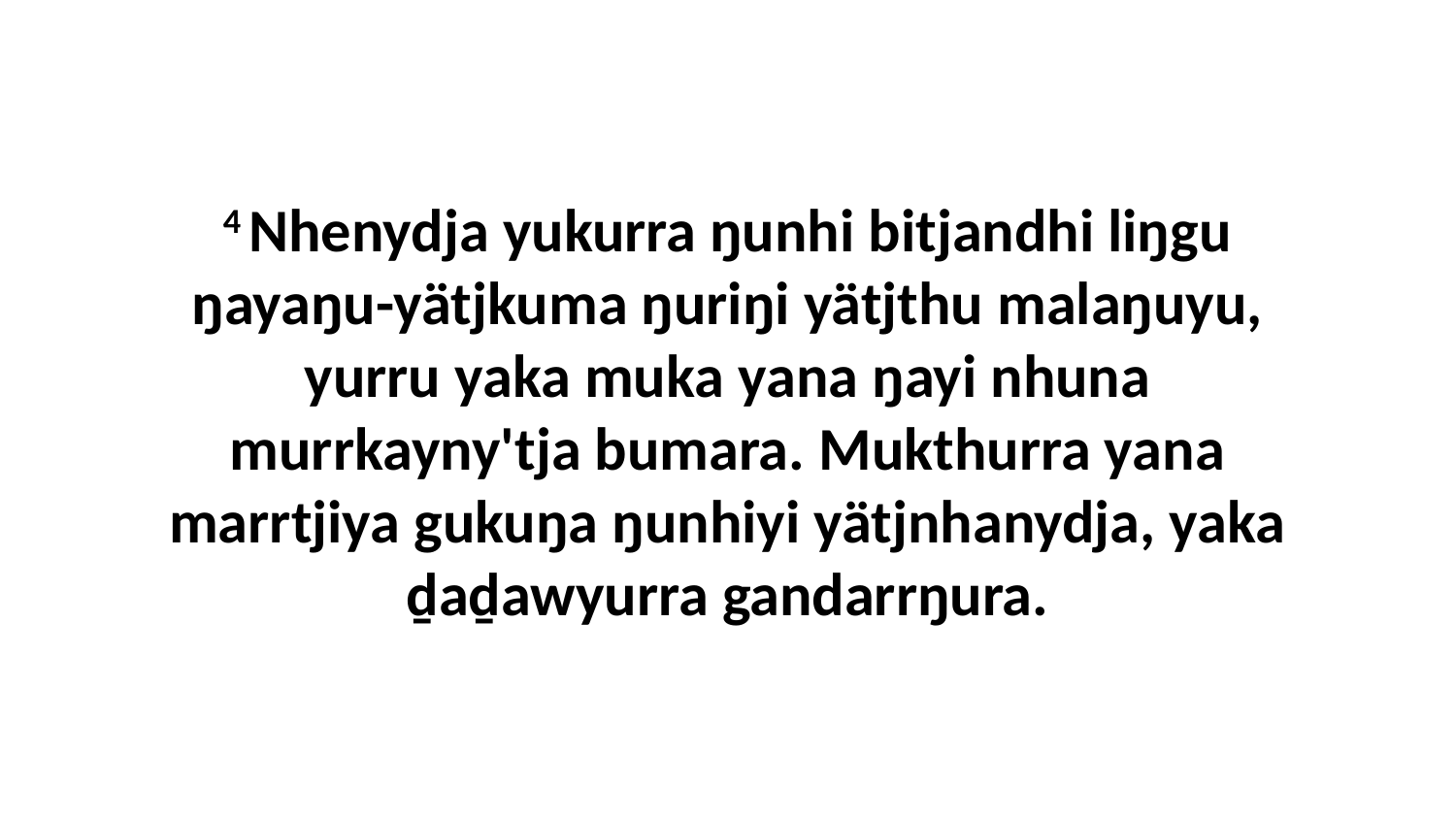

4 Nhenydja yukurra ŋunhi bitjandhi liŋgu ŋayaŋu-yätjkuma ŋuriŋi yätjthu malaŋuyu, yurru yaka muka yana ŋayi nhuna murrkayny'tja bumara. Mukthurra yana marrtjiya gukuŋa ŋunhiyi yätjnhanydja, yaka ḏaḏawyurra gandarrŋura.